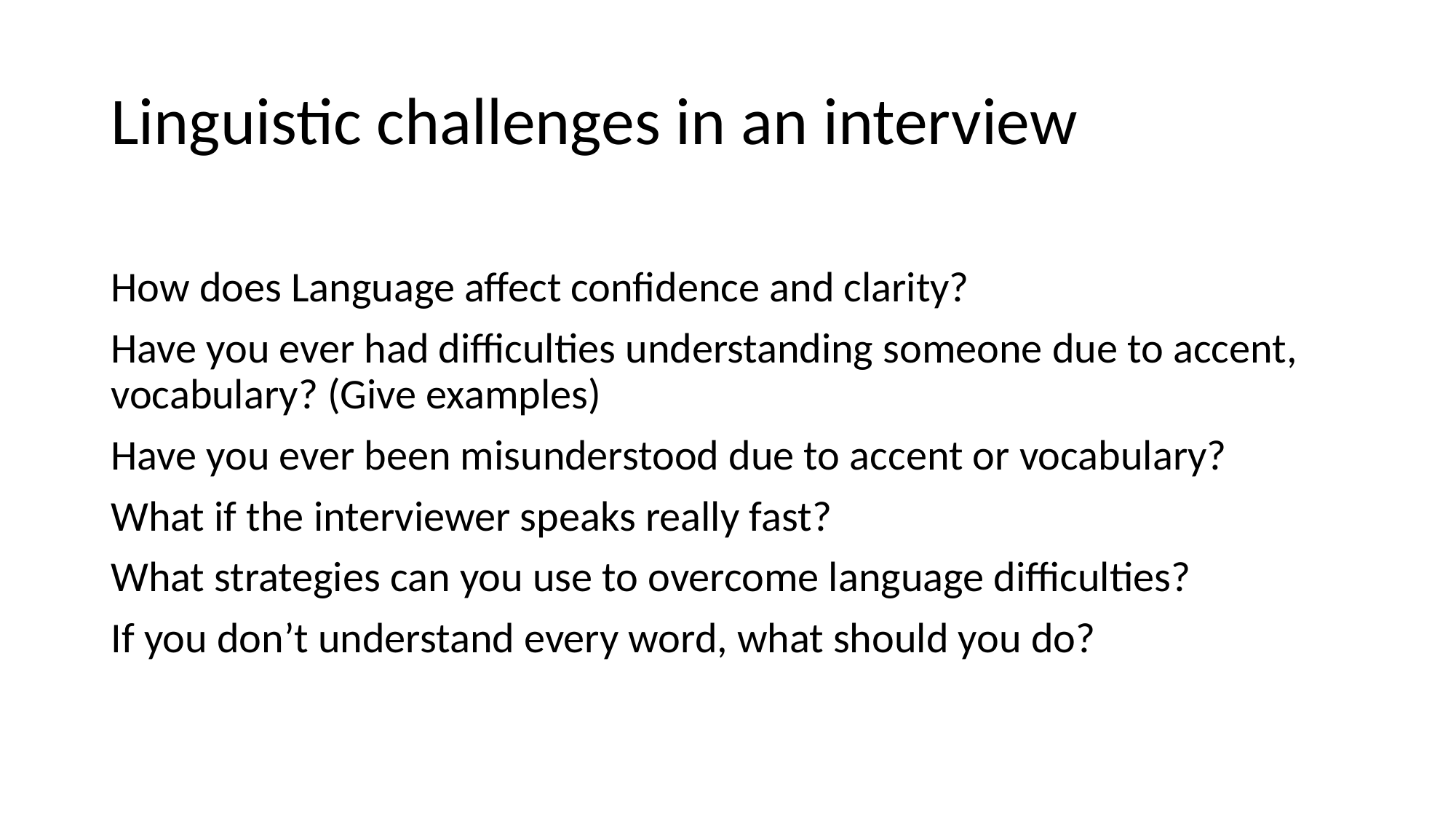

# Linguistic challenges in an interview
How does Language affect confidence and clarity?
Have you ever had difficulties understanding someone due to accent, vocabulary? (Give examples)
Have you ever been misunderstood due to accent or vocabulary?
What if the interviewer speaks really fast?
What strategies can you use to overcome language difficulties?
If you don’t understand every word, what should you do?